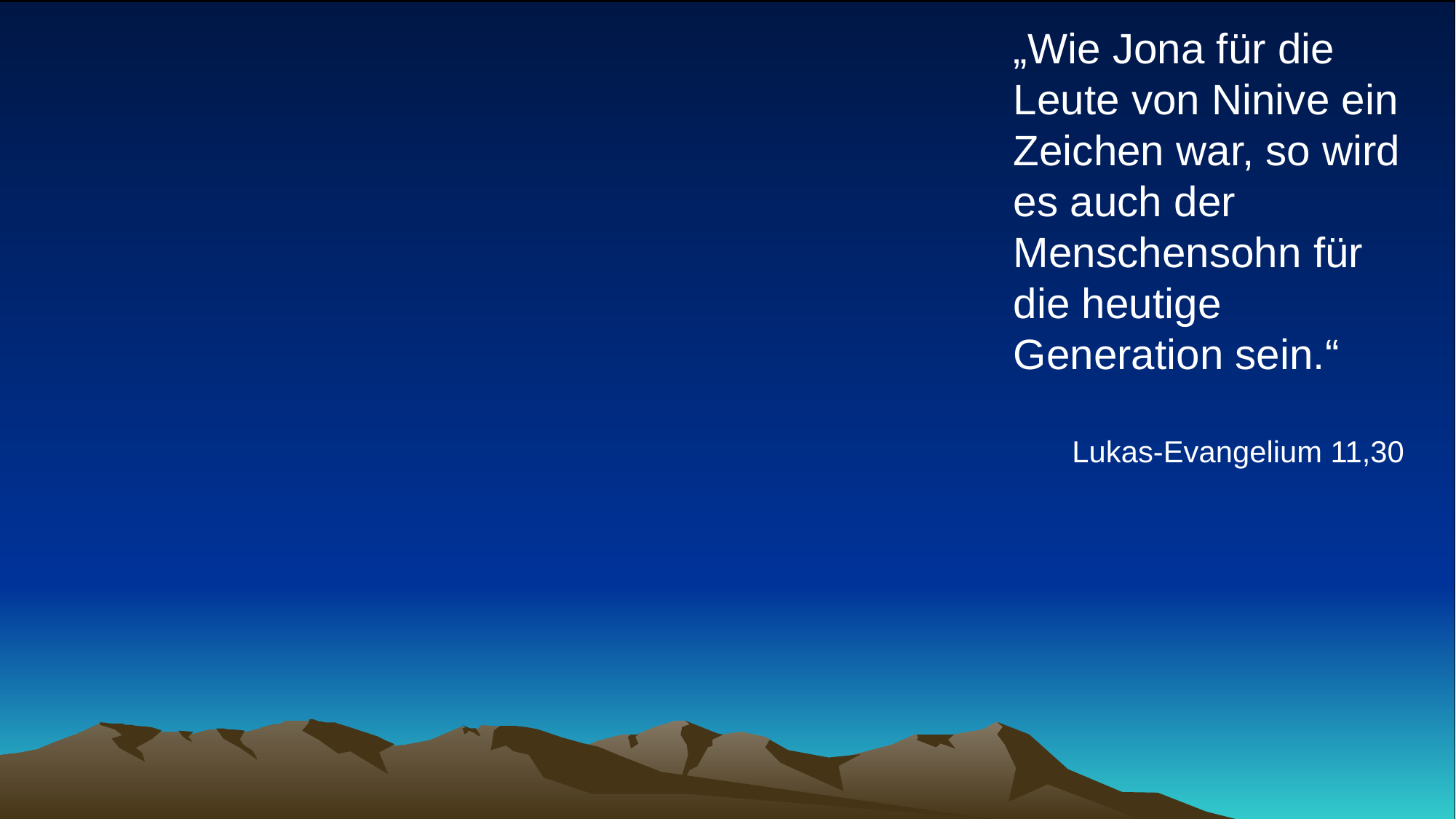

# „Wie Jona für die Leute von Ninive ein Zeichen war, so wird es auch der Menschensohn für die heutige Generation sein.“
Lukas-Evangelium 11,30